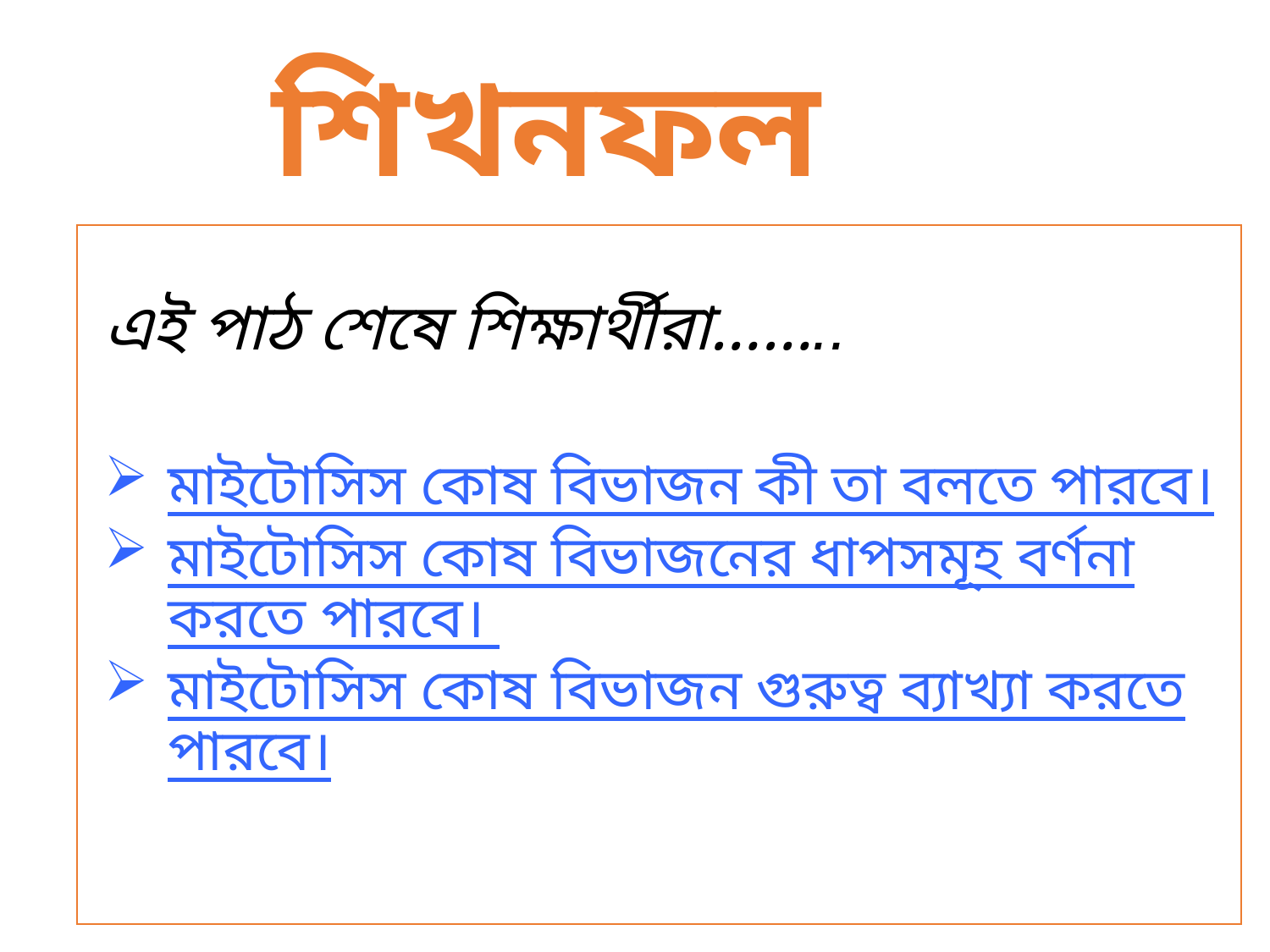

# শিখনফল
এই পাঠ শেষে শিক্ষার্থীরা……..

মাইটোসিস কোষ বিভাজন কী তা বলতে পারবে।
মাইটোসিস কোষ বিভাজনের ধাপসমূহ বর্ণনা করতে পারবে।
মাইটোসিস কোষ বিভাজন গুরুত্ব ব্যাখ্যা করতে পারবে।